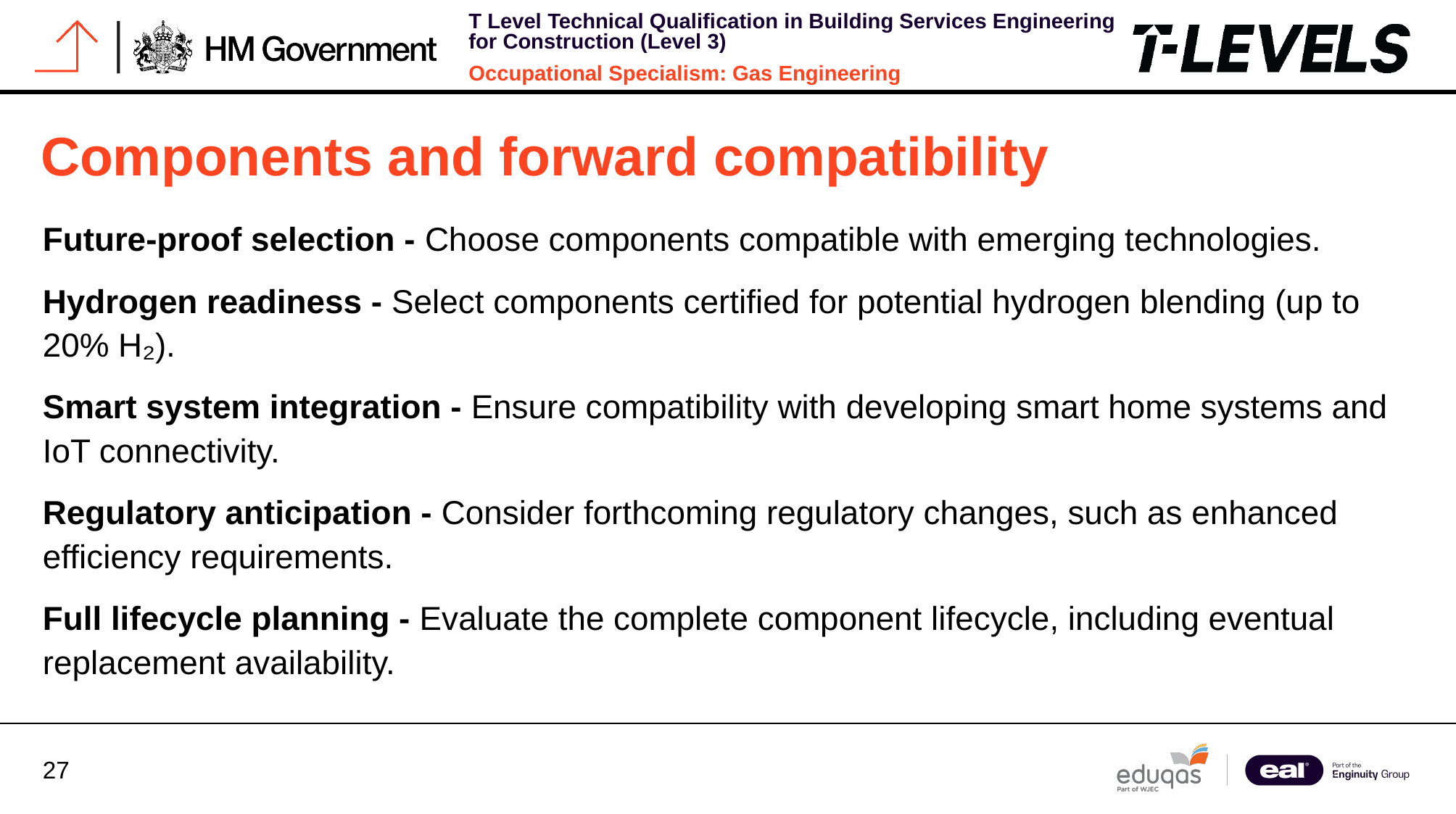

# Components and forward compatibility
Future-proof selection - Choose components compatible with emerging technologies.
Hydrogen readiness - Select components certified for potential hydrogen blending (up to 20% H₂).
Smart system integration - Ensure compatibility with developing smart home systems and IoT connectivity.
Regulatory anticipation - Consider forthcoming regulatory changes, such as enhanced efficiency requirements.
Full lifecycle planning - Evaluate the complete component lifecycle, including eventual replacement availability.